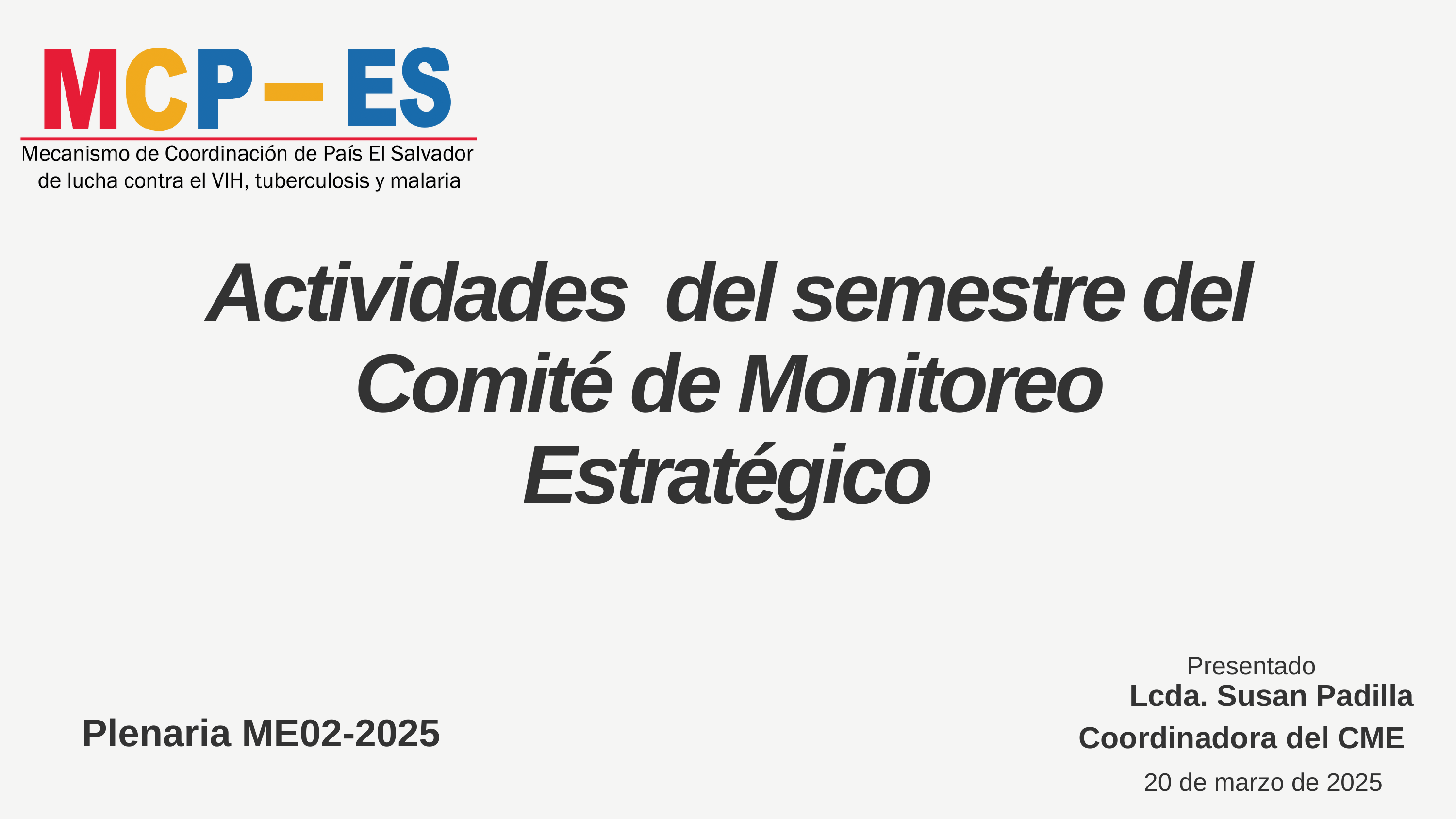

Actividades  del semestre del Comité de Monitoreo Estratégico

Presentado
Lcda. Susan Padilla
Coordinadora del CME
Plenaria ME02-2025
20 de marzo de 2025